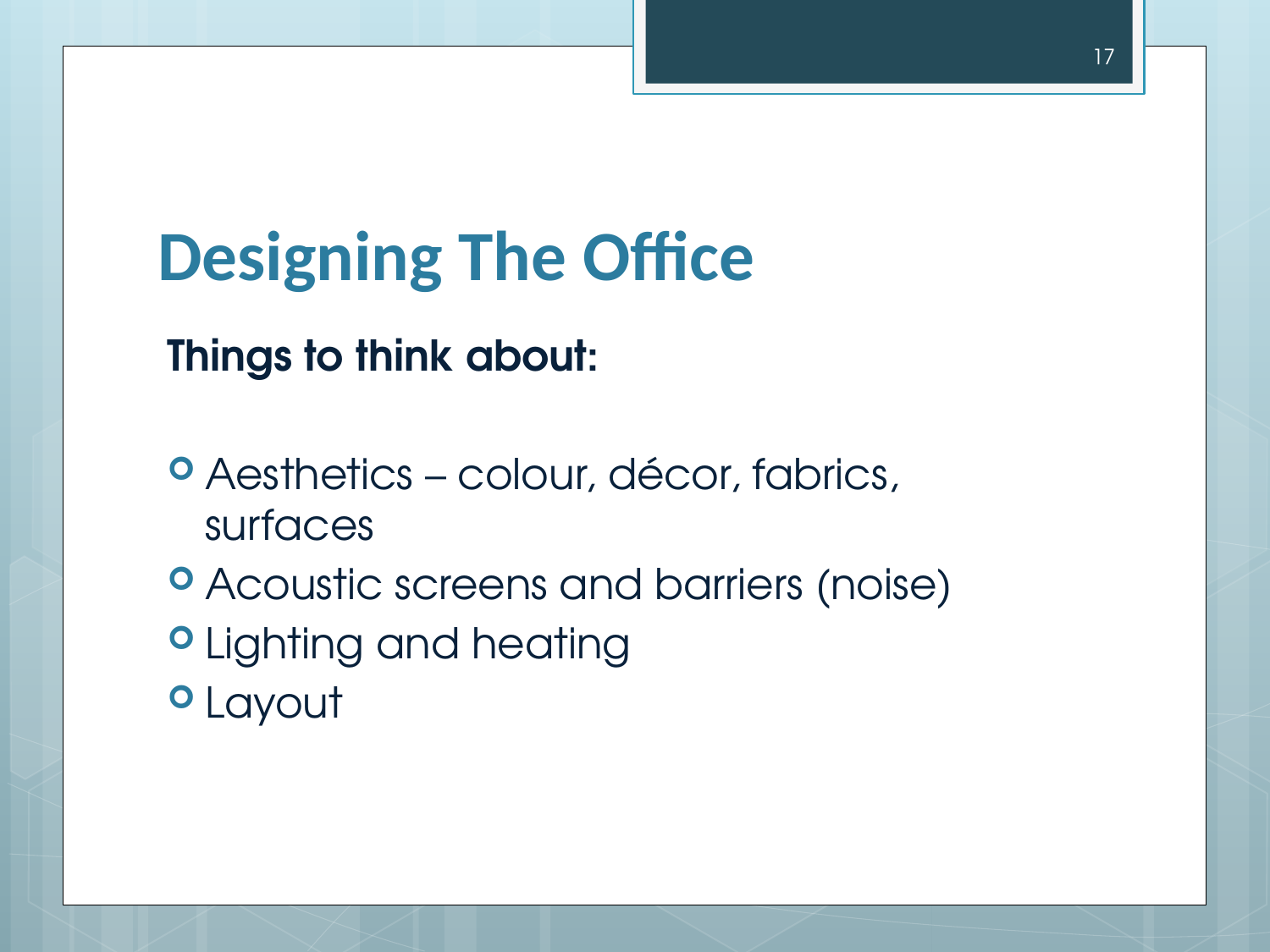

17
# Designing The Office
Things to think about:

Aesthetics – colour, décor, fabrics, surfaces
Acoustic screens and barriers (noise)
Lighting and heating
Layout